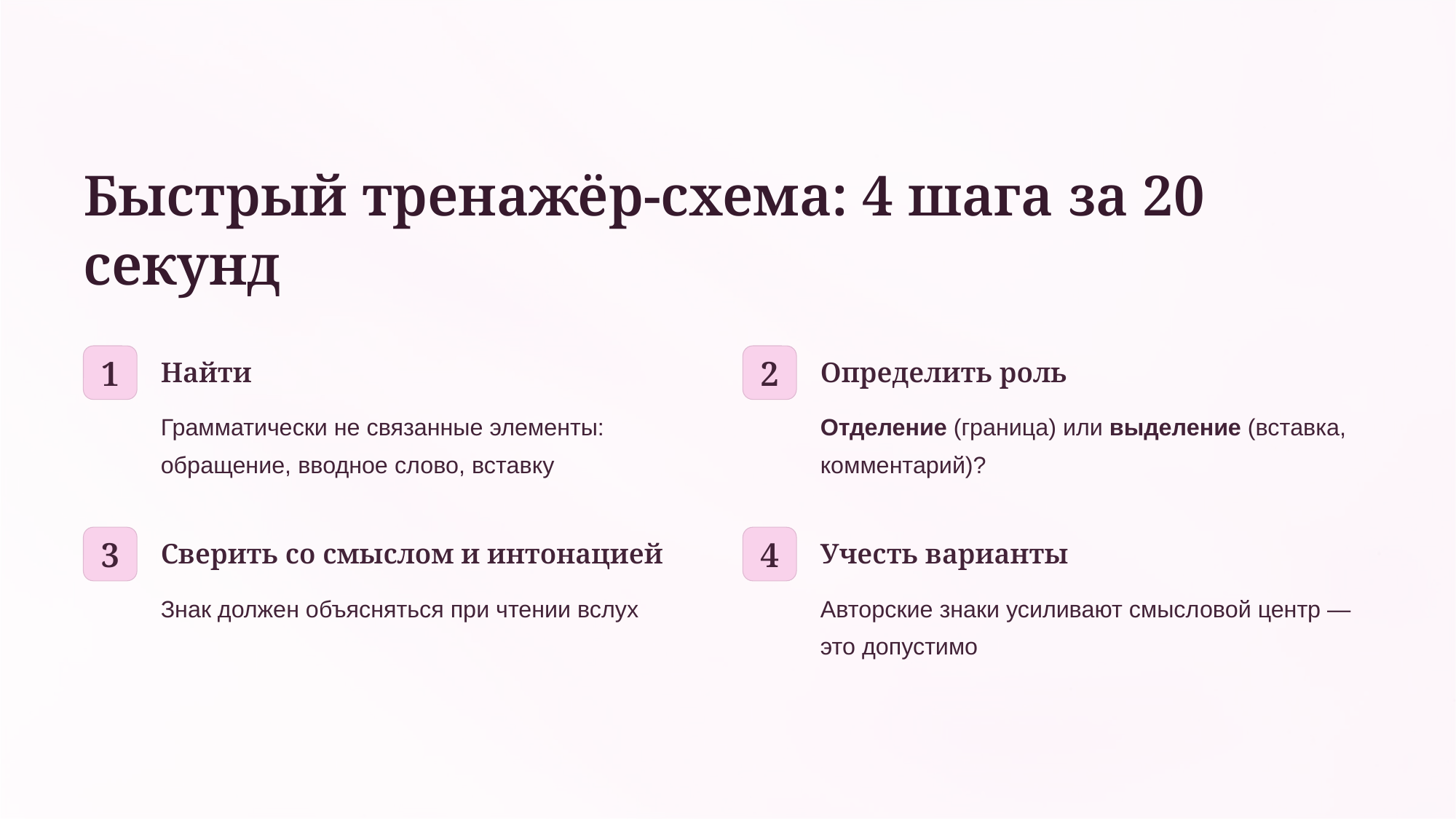

Быстрый тренажёр-схема: 4 шага за 20 секунд

1
2
Найти
Определить роль
Грамматически не связанные элементы: обращение, вводное слово, вставку
Отделение (граница) или выделение (вставка, комментарий)?

3
4
Сверить со смыслом и интонацией
Учесть варианты
Знак должен объясняться при чтении вслух
Авторские знаки усиливают смысловой центр — это допустимо